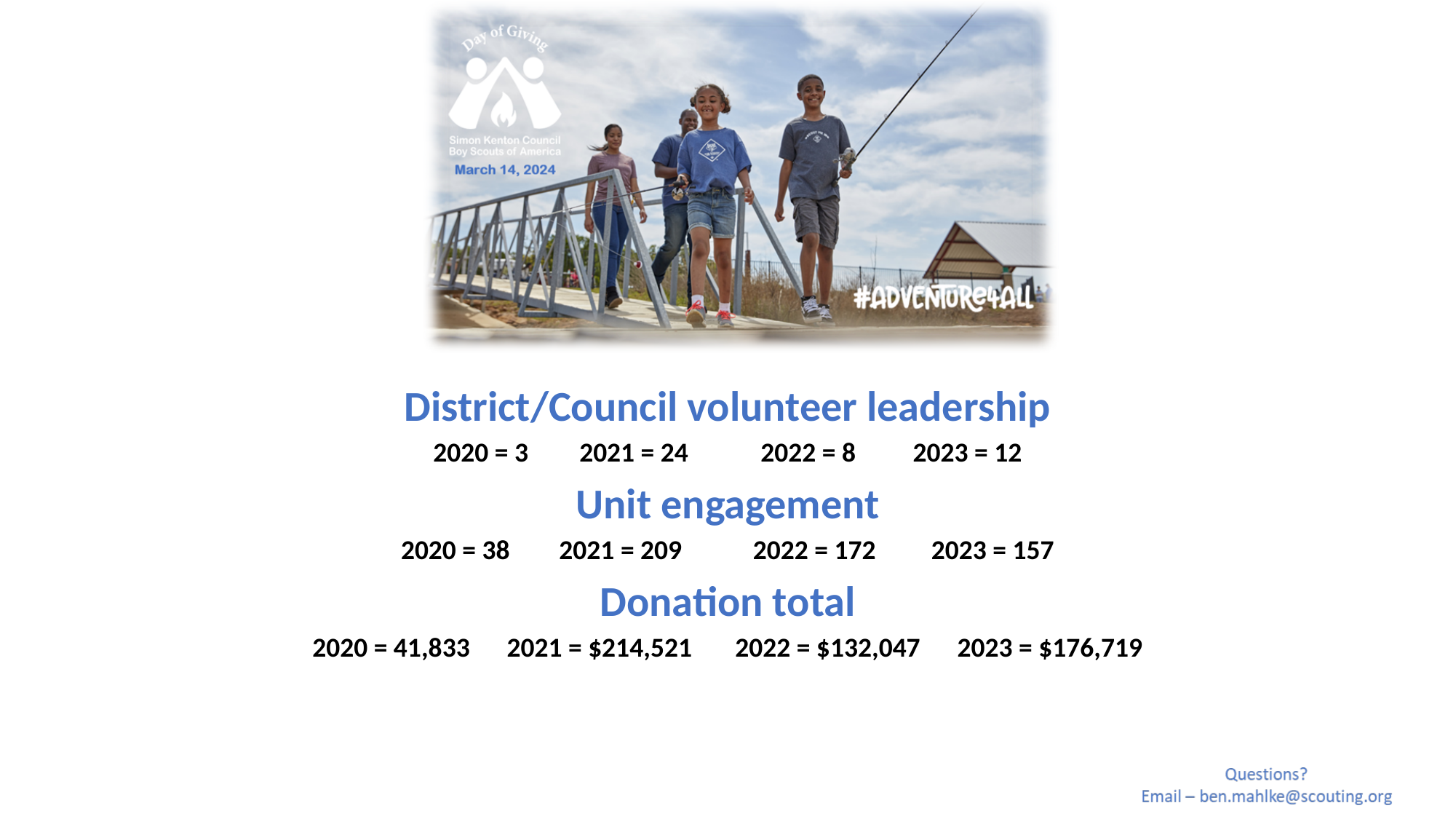

District/Council volunteer leadership
 2020 = 3	       2021 = 24 	 2022 = 8	        2023 = 12
Unit engagement
2020 = 38        2021 = 209 	    2022 = 172         2023 = 157
Donation total
2020 = 41,833      2021 = $214,521       2022 = $132,047      2023 = $176,719